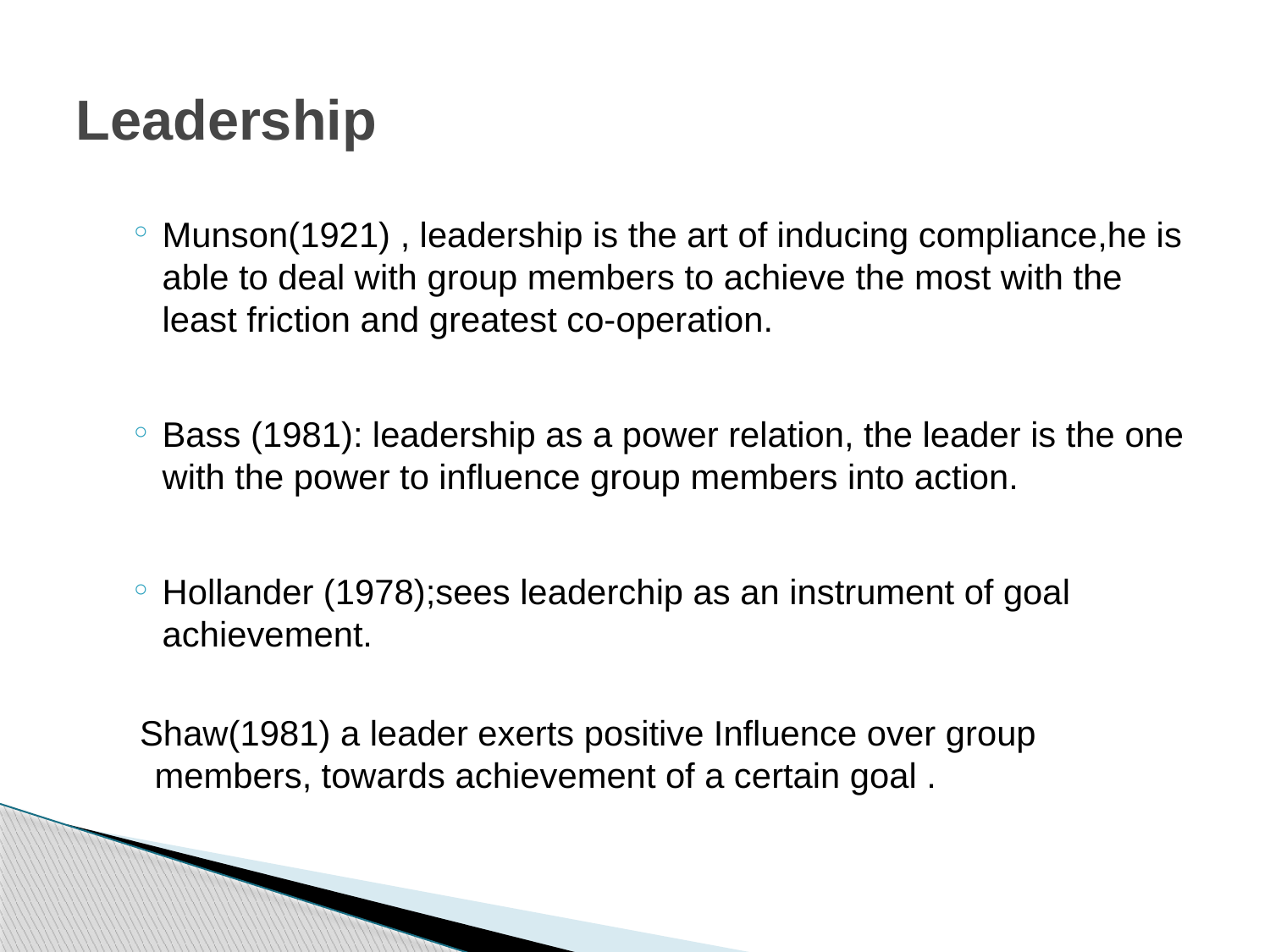

# Leadership
Munson(1921) , leadership is the art of inducing compliance,he is able to deal with group members to achieve the most with the least friction and greatest co-operation.

Bass (1981): leadership as a power relation, the leader is the one with the power to influence group members into action.

Hollander (1978);sees leaderchip as an instrument of goal achievement.

     Shaw(1981) a leader exerts positive Influence over group members, towards achievement of a certain goal .